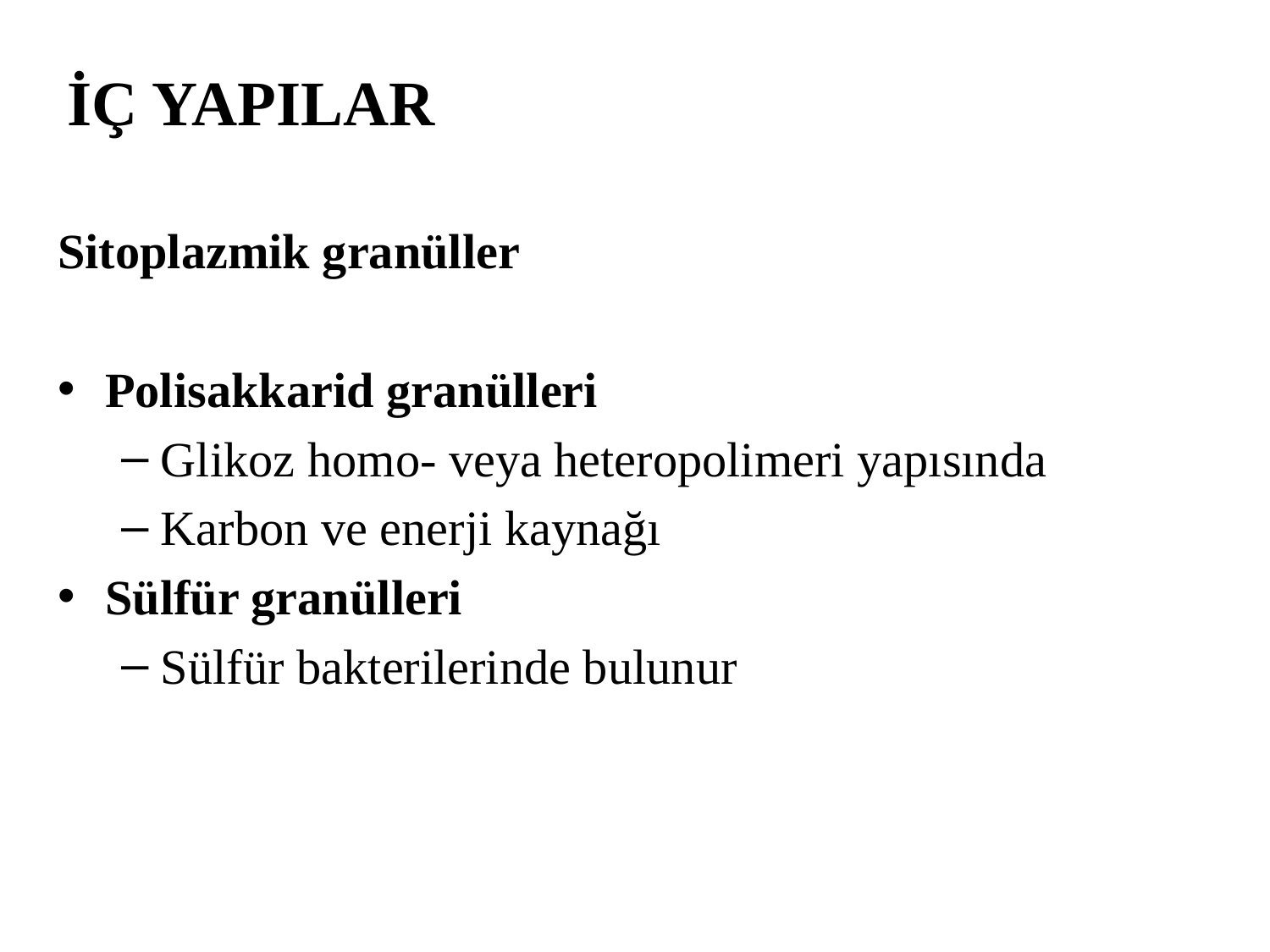

# İÇ YAPILAR
Sitoplazmik granüller

Polisakkarid granülleri
Glikoz homo- veya heteropolimeri yapısında
Karbon ve enerji kaynağı
Sülfür granülleri
Sülfür bakterilerinde bulunur